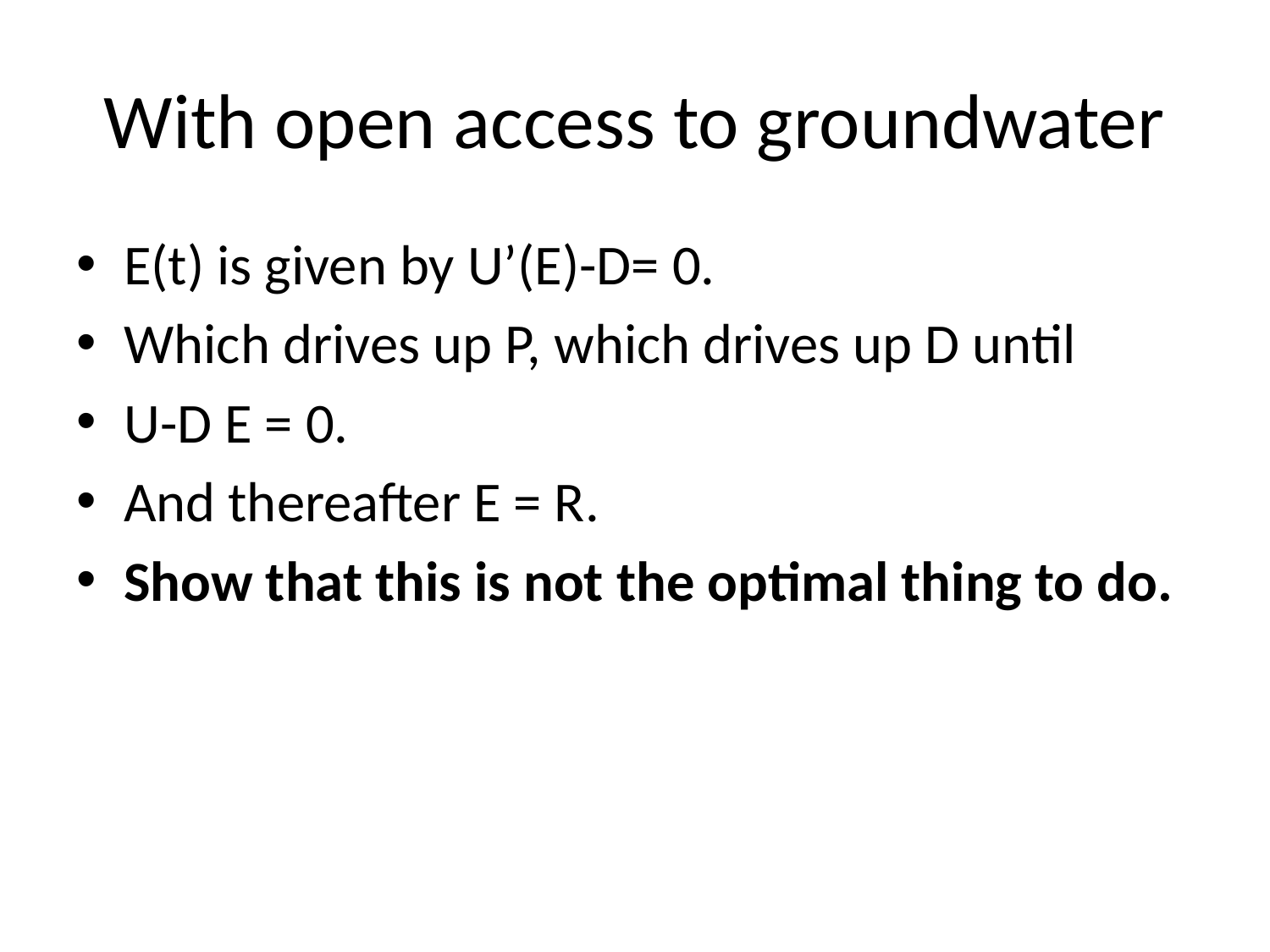

# With open access to groundwater
E(t) is given by U’(E)-D= 0.
Which drives up P, which drives up D until
U-D E = 0.
And thereafter E = R.
Show that this is not the optimal thing to do.